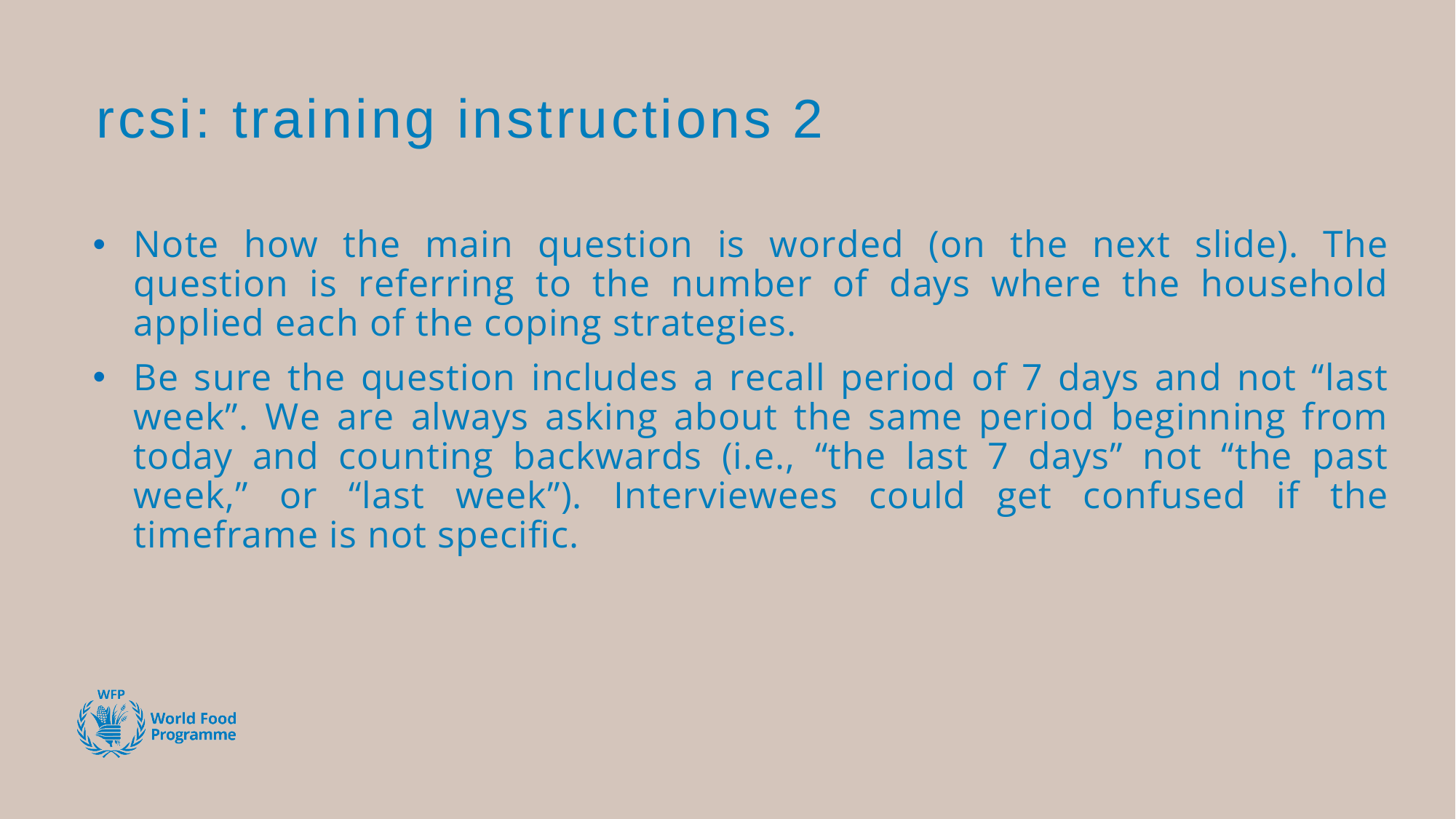

# rcsi: training instructions 2

Note how the main question is worded (on the next slide). The question is referring to the number of days where the household applied each of the coping strategies.
Be sure the question includes a recall period of 7 days and not “last week”. We are always asking about the same period beginning from today and counting backwards (i.e., “the last 7 days” not “the past week,” or “last week”). Interviewees could get confused if the timeframe is not specific.